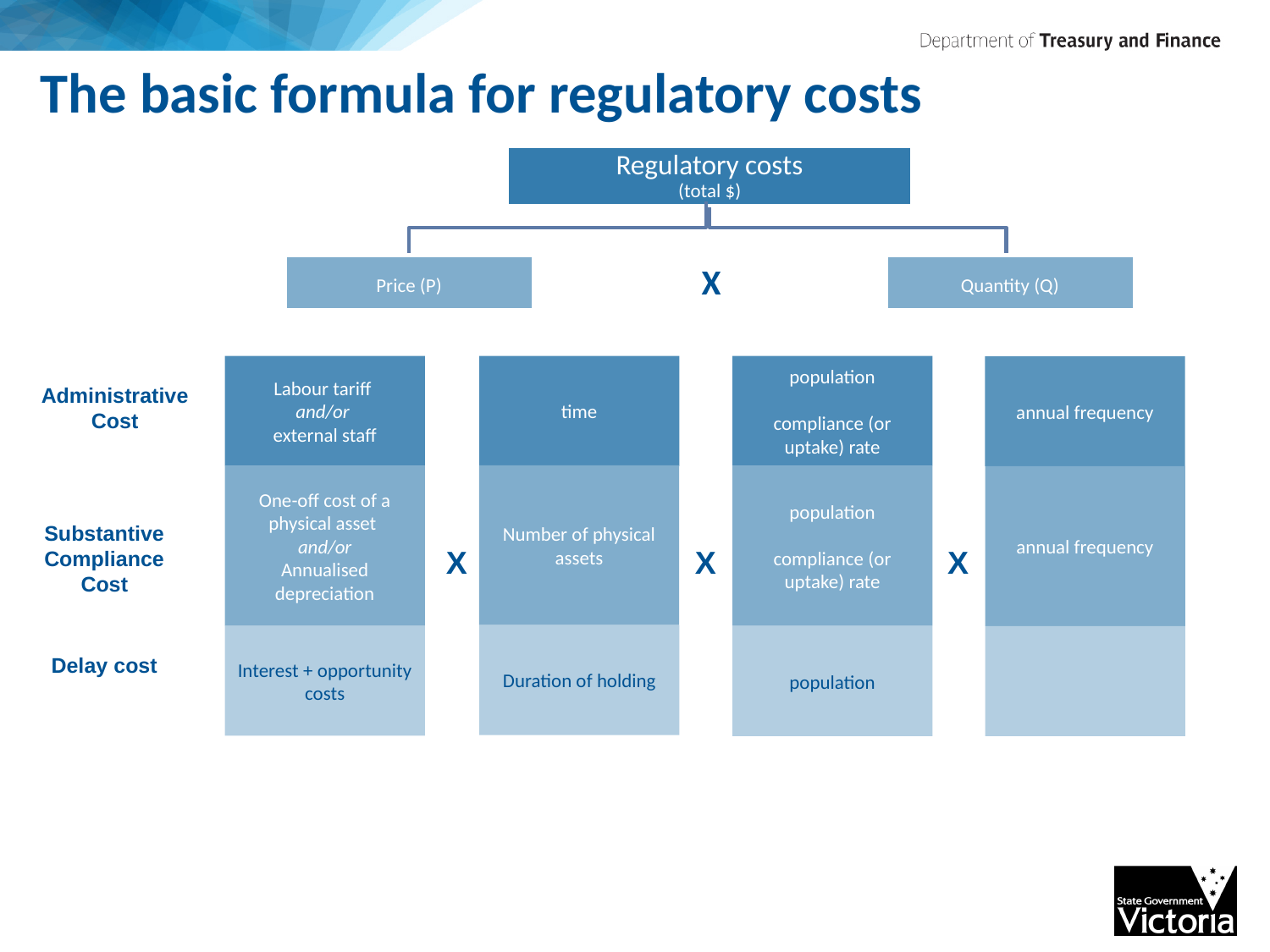

# The basic formula for regulatory costs
Regulatory costs
(total $)

Price (P)

Quantity (Q)

Labour tariff
and/or
external staff
time
Number of physical assets
Duration of holding
population

compliance (or uptake) rate
population

compliance (or uptake) rate
population
annual frequency
annual frequency

Administrative Cost
One-off cost of a physical asset
and/or
Annualised depreciation
Substantive Compliance Cost
X
X
X
Interest + opportunity costs
Delay cost
X
Administrative cost
Substantiative Compliance Cost